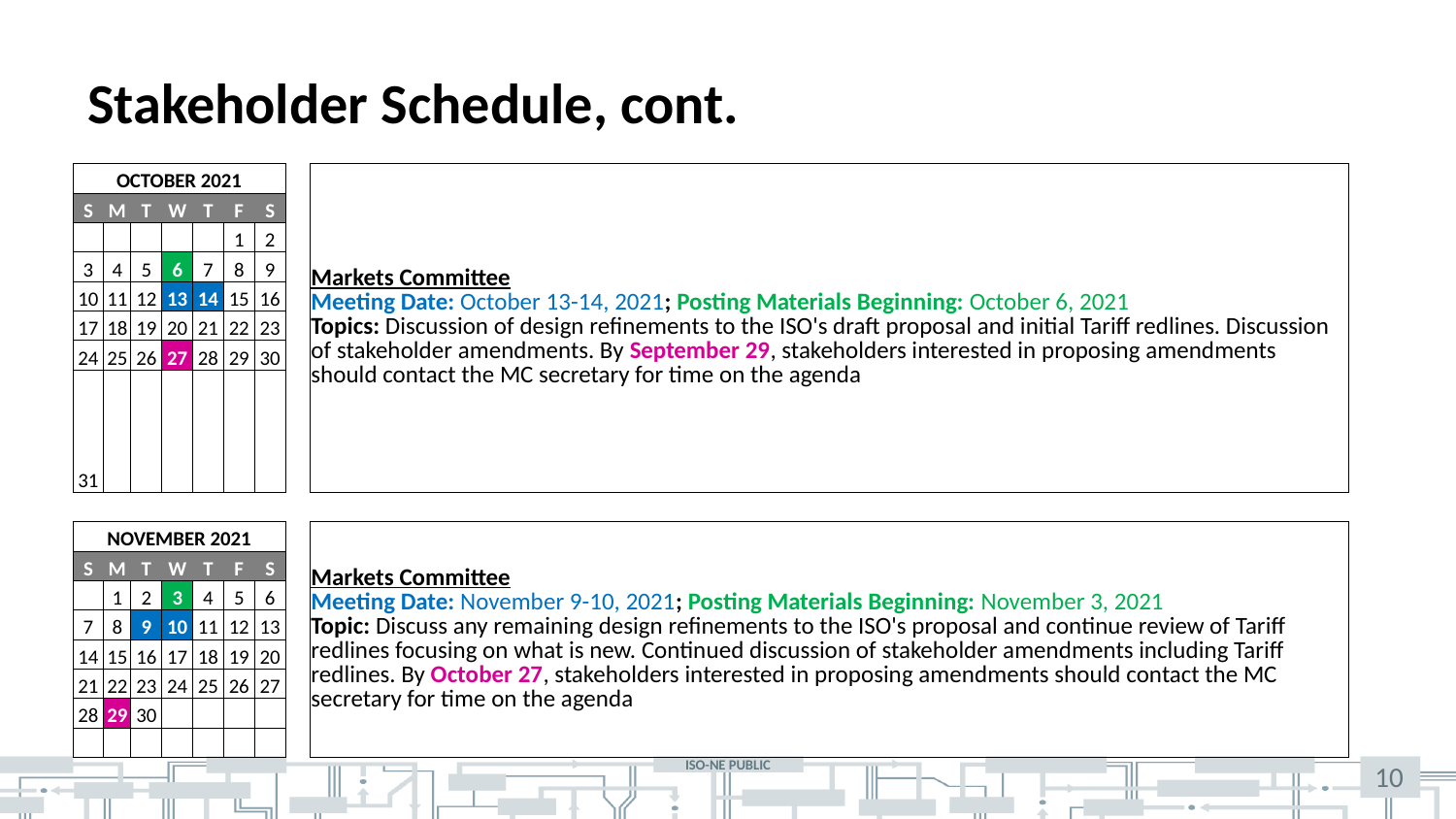

# Stakeholder Schedule, cont.
| OCTOBER 2021 |  |  |  |  |  |  |  | Markets Committee Meeting Date: October 13-14, 2021; Posting Materials Beginning: October 6, 2021 Topics: Discussion of design refinements to the ISO's draft proposal and initial Tariff redlines. Discussion of stakeholder amendments. By September 29, stakeholders interested in proposing amendments should contact the MC secretary for time on the agenda |  |  |  |  |  |  |  |  |  |  |  |  |  |  |  |  |  |  |  |  |  |  |  |  |  |  |  |  |  |  |  |  |  |
| --- | --- | --- | --- | --- | --- | --- | --- | --- | --- | --- | --- | --- | --- | --- | --- | --- | --- | --- | --- | --- | --- | --- | --- | --- | --- | --- | --- | --- | --- | --- | --- | --- | --- | --- | --- | --- | --- | --- | --- | --- | --- |
| S | M | T | W | T | F | S |  |  |  |  |  |  |  |  |  |  |  |  |  |  |  |  |  |  |  |  |  |  |  |  |  |  |  |  |  |  |  |  |  |  |  |
|  |  |  |  |  | 1 | 2 |  |  |  |  |  |  |  |  |  |  |  |  |  |  |  |  |  |  |  |  |  |  |  |  |  |  |  |  |  |  |  |  |  |  |  |
| 3 | 4 | 5 | 6 | 7 | 8 | 9 |  |  |  |  |  |  |  |  |  |  |  |  |  |  |  |  |  |  |  |  |  |  |  |  |  |  |  |  |  |  |  |  |  |  |  |
| 10 | 11 | 12 | 13 | 14 | 15 | 16 |  |  |  |  |  |  |  |  |  |  |  |  |  |  |  |  |  |  |  |  |  |  |  |  |  |  |  |  |  |  |  |  |  |  |  |
| 17 | 18 | 19 | 20 | 21 | 22 | 23 |  |  |  |  |  |  |  |  |  |  |  |  |  |  |  |  |  |  |  |  |  |  |  |  |  |  |  |  |  |  |  |  |  |  |  |
| 24 | 25 | 26 | 27 | 28 | 29 | 30 |  |  |  |  |  |  |  |  |  |  |  |  |  |  |  |  |  |  |  |  |  |  |  |  |  |  |  |  |  |  |  |  |  |  |  |
| 31 |  |  |  |  |  |  |  |  |  |  |  |  |  |  |  |  |  |  |  |  |  |  |  |  |  |  |  |  |  |  |  |  |  |  |  |  |  |  |  |  |  |
|  |  |  |  |  |  |  |  |  |  |  |  |  |  |  |  |  |  |  |  |  |  |  |  |  |  |  |  |  |  |  |  |  |  |  |  |  |  |  |  |  |  |
| NOVEMBER 2021 |  |  |  |  |  |  |  | Markets Committee Meeting Date: November 9-10, 2021; Posting Materials Beginning: November 3, 2021 Topic: Discuss any remaining design refinements to the ISO's proposal and continue review of Tariff redlines focusing on what is new. Continued discussion of stakeholder amendments including Tariff redlines. By October 27, stakeholders interested in proposing amendments should contact the MC secretary for time on the agenda |  |  |  |  |  |  |  |  |  |  |  |  |  |  |  |  |  |  |  |  |  |  |  |  |  |  |  |  |  |  |  |  |  |
| S | M | T | W | T | F | S |  |  |  |  |  |  |  |  |  |  |  |  |  |  |  |  |  |  |  |  |  |  |  |  |  |  |  |  |  |  |  |  |  |  |  |
|  | 1 | 2 | 3 | 4 | 5 | 6 |  |  |  |  |  |  |  |  |  |  |  |  |  |  |  |  |  |  |  |  |  |  |  |  |  |  |  |  |  |  |  |  |  |  |  |
| 7 | 8 | 9 | 10 | 11 | 12 | 13 |  |  |  |  |  |  |  |  |  |  |  |  |  |  |  |  |  |  |  |  |  |  |  |  |  |  |  |  |  |  |  |  |  |  |  |
| 14 | 15 | 16 | 17 | 18 | 19 | 20 |  |  |  |  |  |  |  |  |  |  |  |  |  |  |  |  |  |  |  |  |  |  |  |  |  |  |  |  |  |  |  |  |  |  |  |
| 21 | 22 | 23 | 24 | 25 | 26 | 27 |  |  |  |  |  |  |  |  |  |  |  |  |  |  |  |  |  |  |  |  |  |  |  |  |  |  |  |  |  |  |  |  |  |  |  |
| 28 | 29 | 30 |  |  |  |  |  |  |  |  |  |  |  |  |  |  |  |  |  |  |  |  |  |  |  |  |  |  |  |  |  |  |  |  |  |  |  |  |  |  |  |
|  |  |  |  |  |  |  |  |  |  |  |  |  |  |  |  |  |  |  |  |  |  |  |  |  |  |  |  |  |  |  |  |  |  |  |  |  |  |  |  |  |  |
10